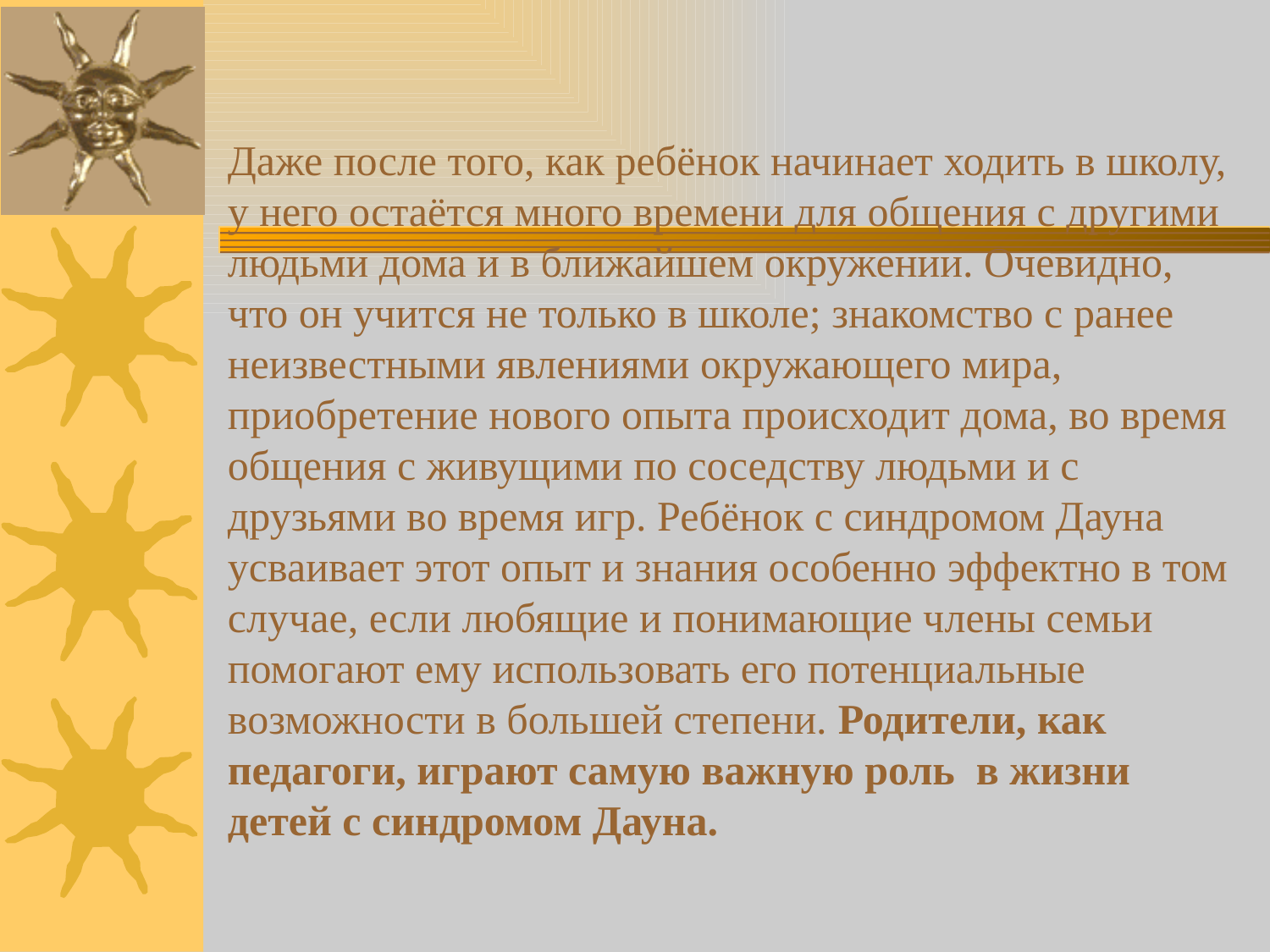

# Даже после того, как ребёнок начинает ходить в школу, у него остаётся много времени для общения с другими людьми дома и в ближайшем окружении. Очевидно, что он учится не только в школе; знакомство с ранее неизвестными явлениями окружающего мира, приобретение нового опыта происходит дома, во время общения с живущими по соседству людьми и с друзьями во время игр. Ребёнок с синдромом Дауна усваивает этот опыт и знания особенно эффектно в том случае, если любящие и понимающие члены семьи помогают ему использовать его потенциальные возможности в большей степени. Родители, как педагоги, играют самую важную роль  в жизни детей с синдромом Дауна.